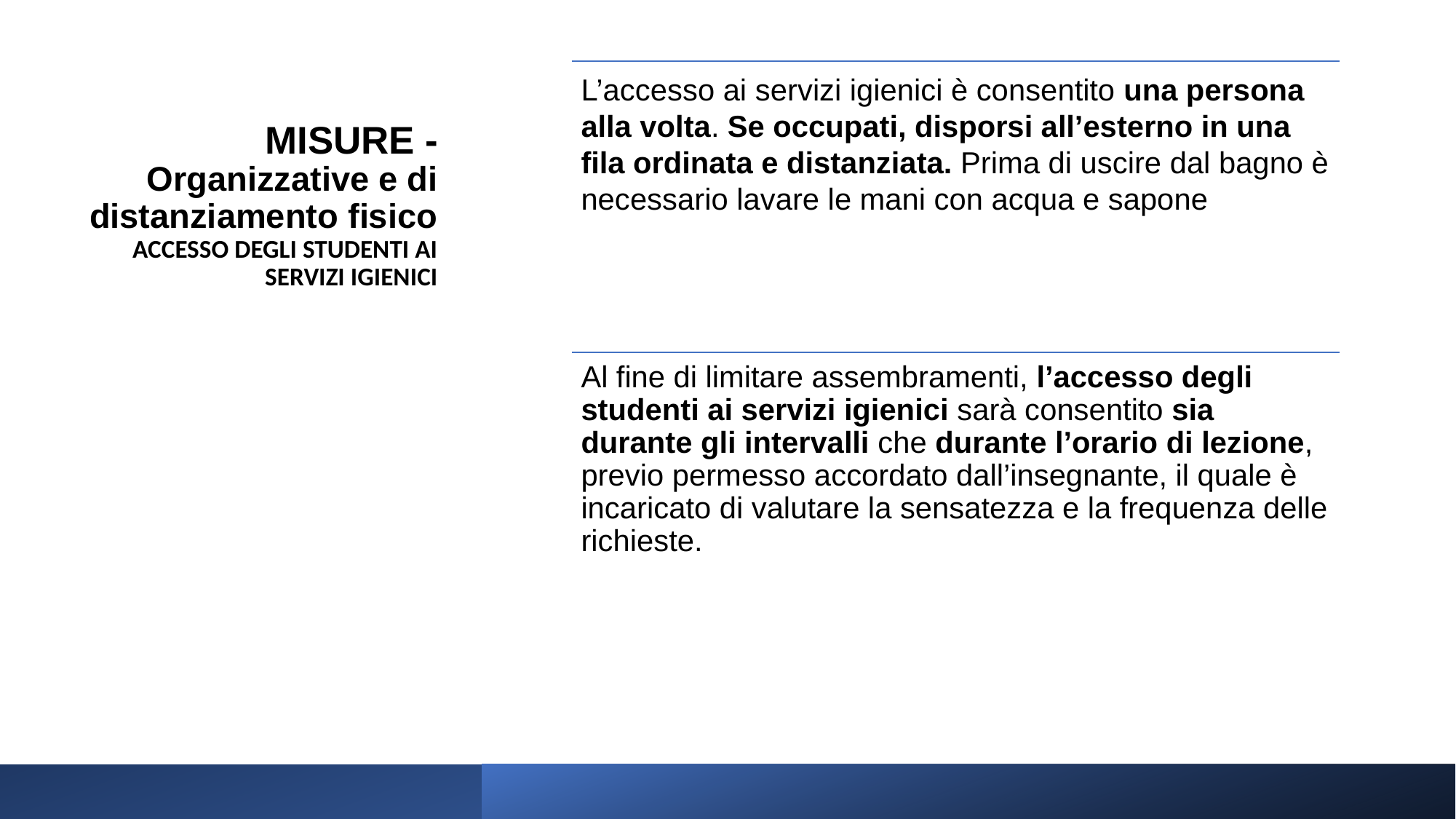

L’accesso ai servizi igienici è consentito una persona alla volta. Se occupati, disporsi all’esterno in una fila ordinata e distanziata. Prima di uscire dal bagno è necessario lavare le mani con acqua e sapone

Al fine di limitare assembramenti, l’accesso degli studenti ai servizi igienici sarà consentito sia durante gli intervalli che durante l’orario di lezione, previo permesso accordato dall’insegnante, il quale è incaricato di valutare la sensatezza e la frequenza delle richieste.
# MISURE - Organizzative e di distanziamento fisico ACCESSO DEGLI STUDENTI AI SERVIZI IGIENICI